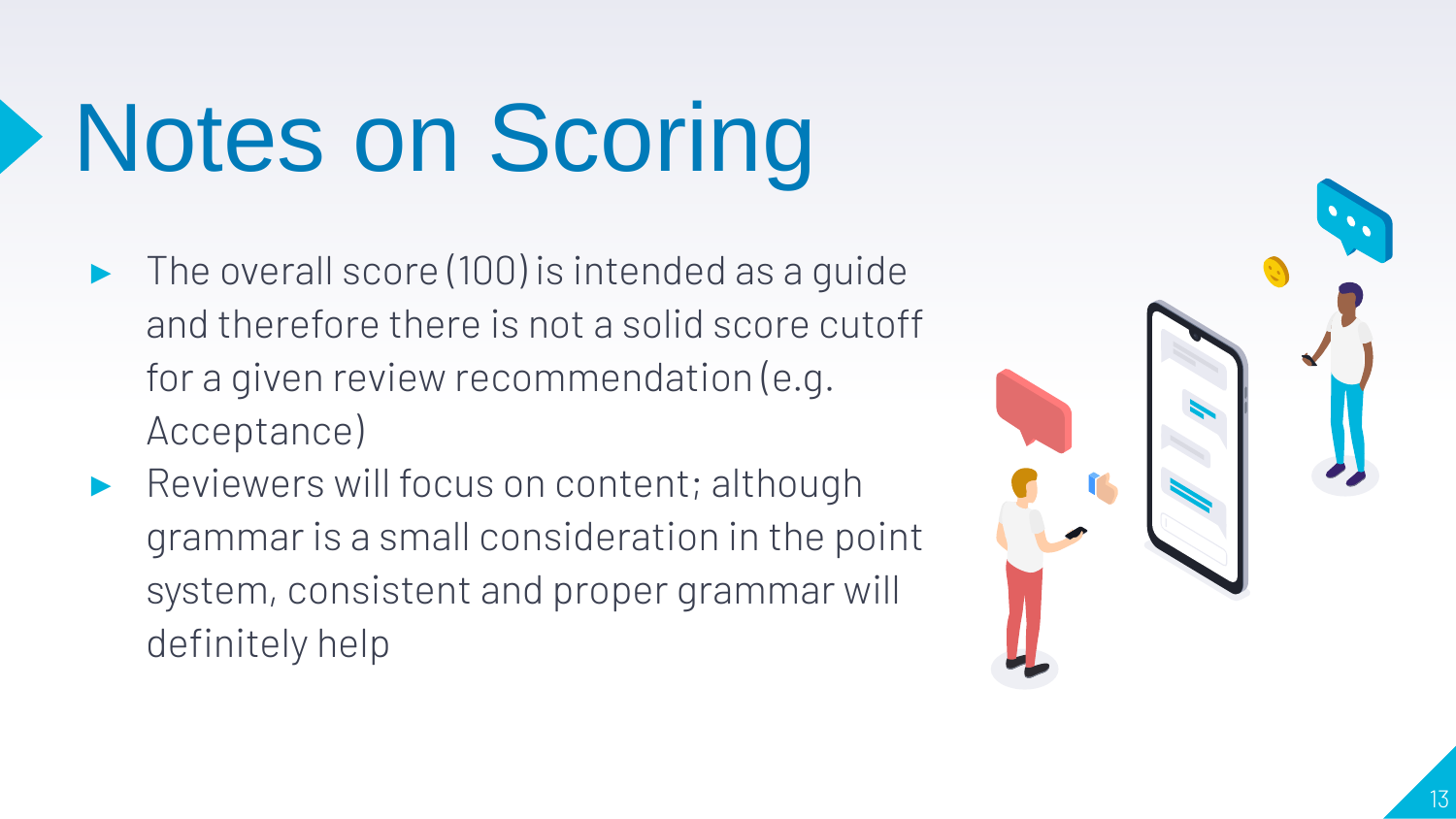

# Notes on Scoring

The overall score (100) is intended as a guide and therefore there is not a solid score cutoff for a given review recommendation (e.g. Acceptance)
Reviewers will focus on content; although grammar is a small consideration in the point system, consistent and proper grammar will definitely help

13